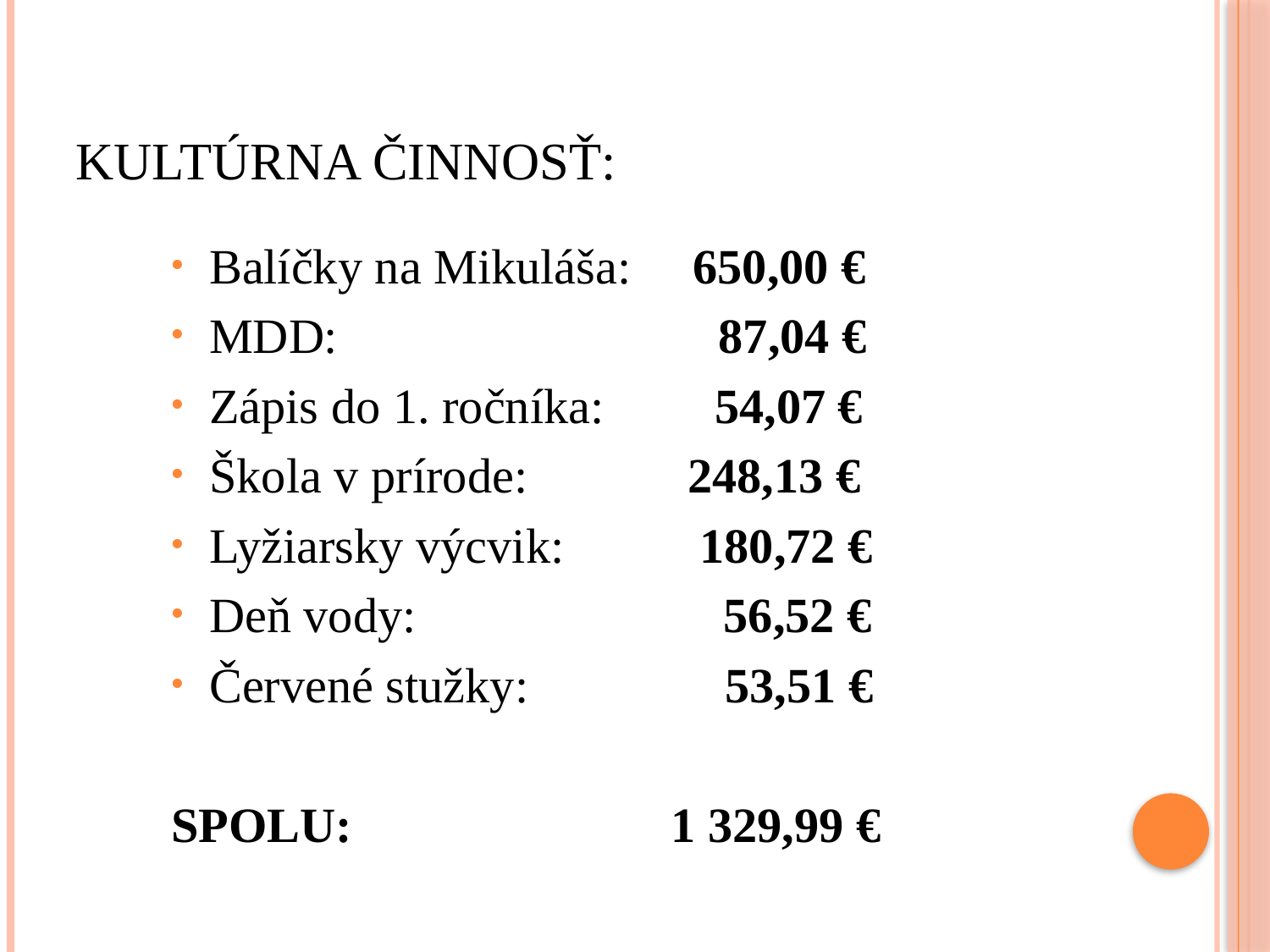

# Kultúrna činnosť:
Balíčky na Mikuláša:     650,00 €
MDD:                               87,04 €
Zápis do 1. ročníka:         54,07 €
Škola v prírode:             248,13 €
Lyžiarsky výcvik:           180,72 €
Deň vody:                         56,52 €
Červené stužky:                53,51 €

SPOLU:                          1 329,99 €